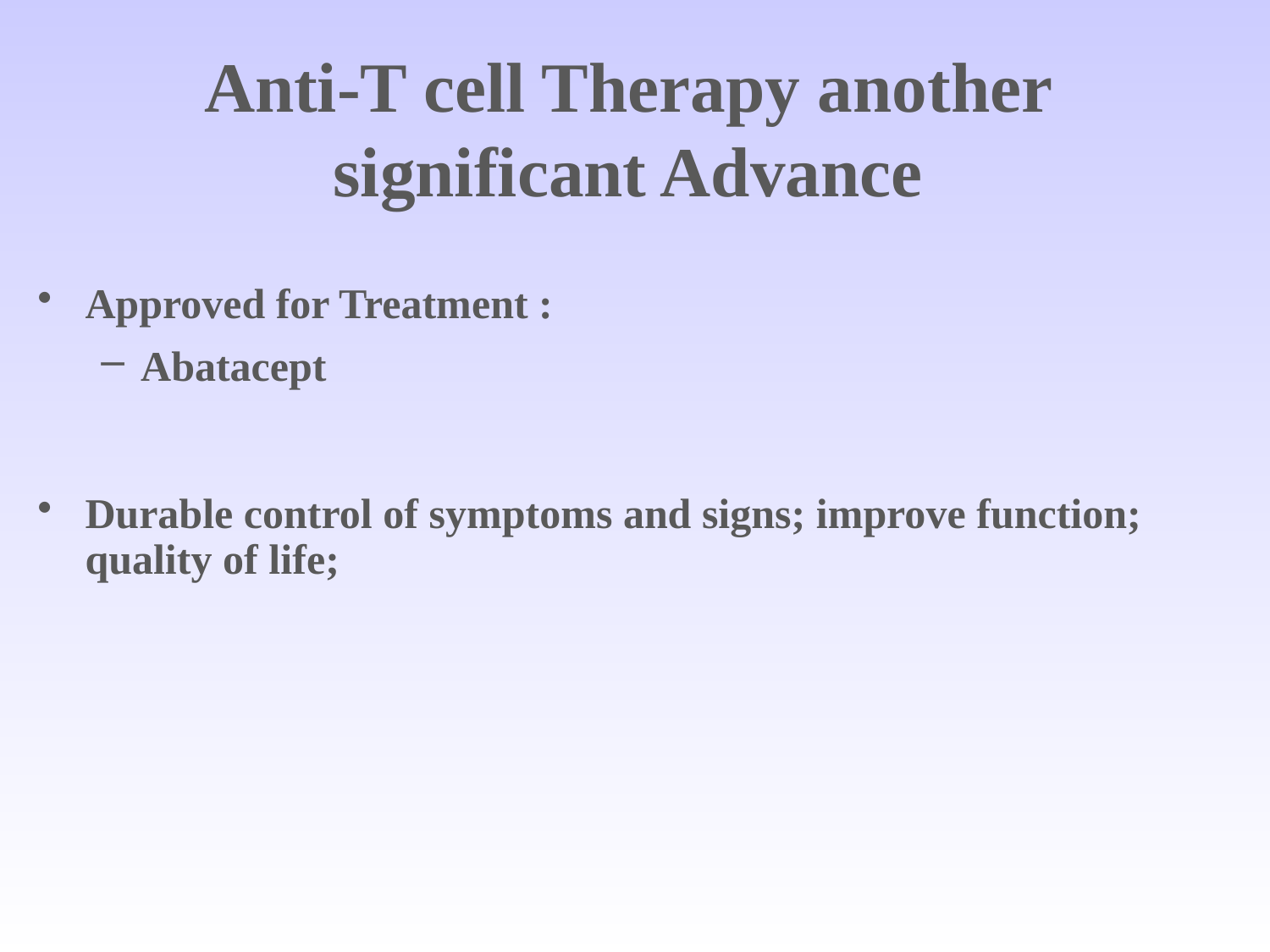

# Anti-T cell Therapy another significant Advance
Approved for Treatment :
Abatacept

Durable control of symptoms and signs; improve function; quality of life;